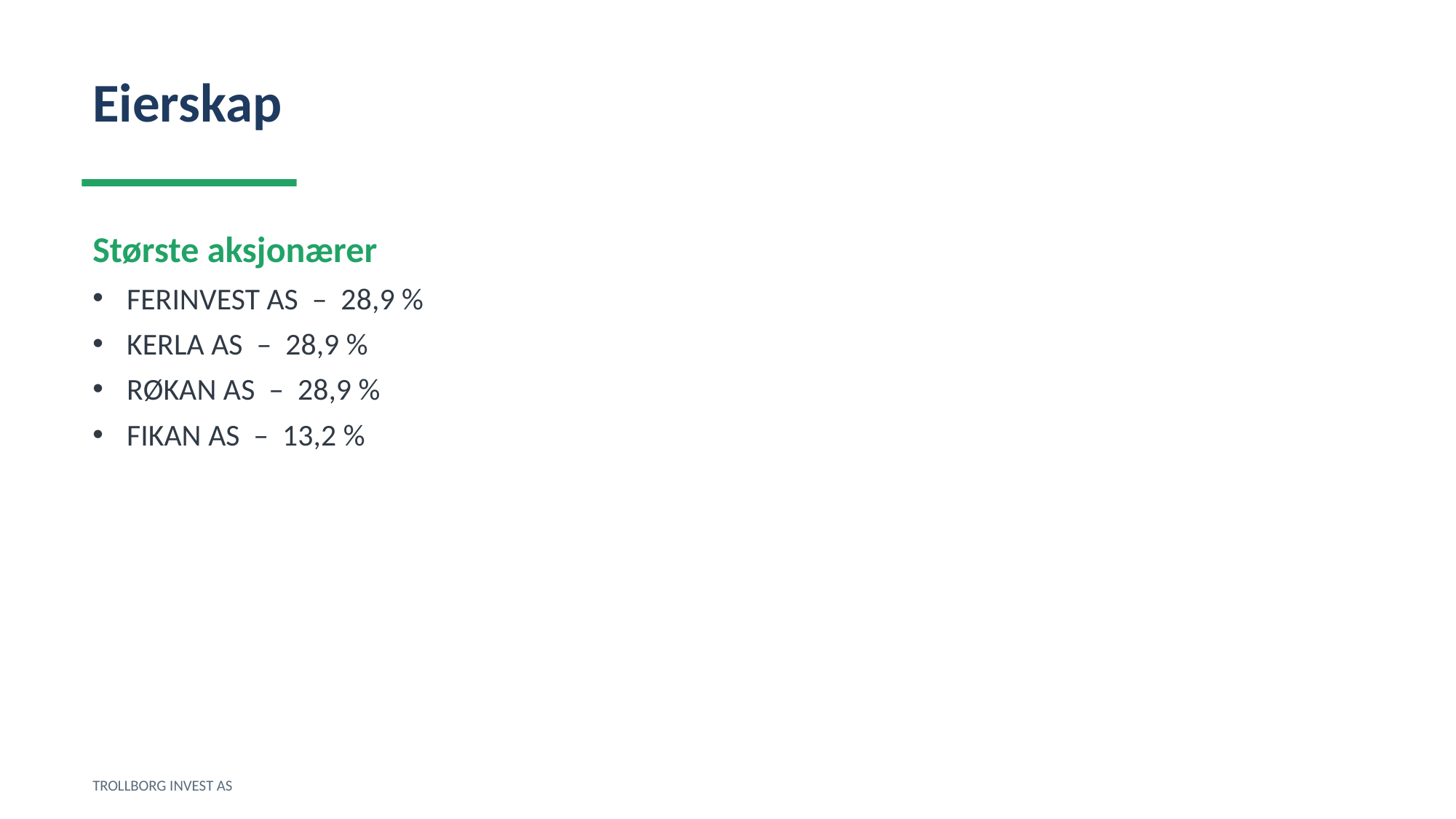

Eierskap

Største aksjonærer
FERINVEST AS  –  28,9 %
KERLA AS  –  28,9 %
RØKAN AS  –  28,9 %
FIKAN AS  –  13,2 %
TROLLBORG INVEST AS